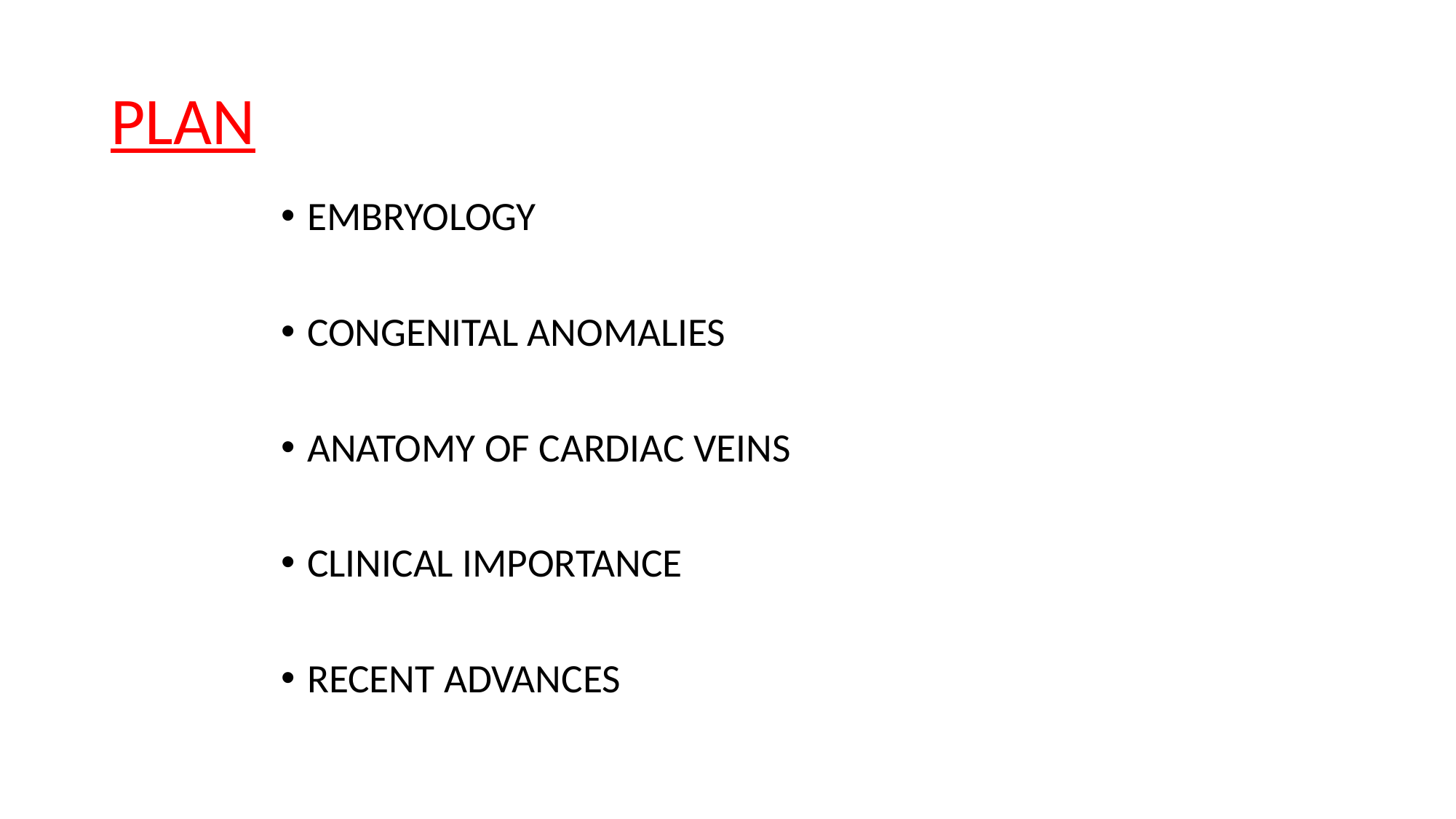

# PLAN
EMBRYOLOGY

CONGENITAL ANOMALIES

ANATOMY OF CARDIAC VEINS

CLINICAL IMPORTANCE

RECENT ADVANCES